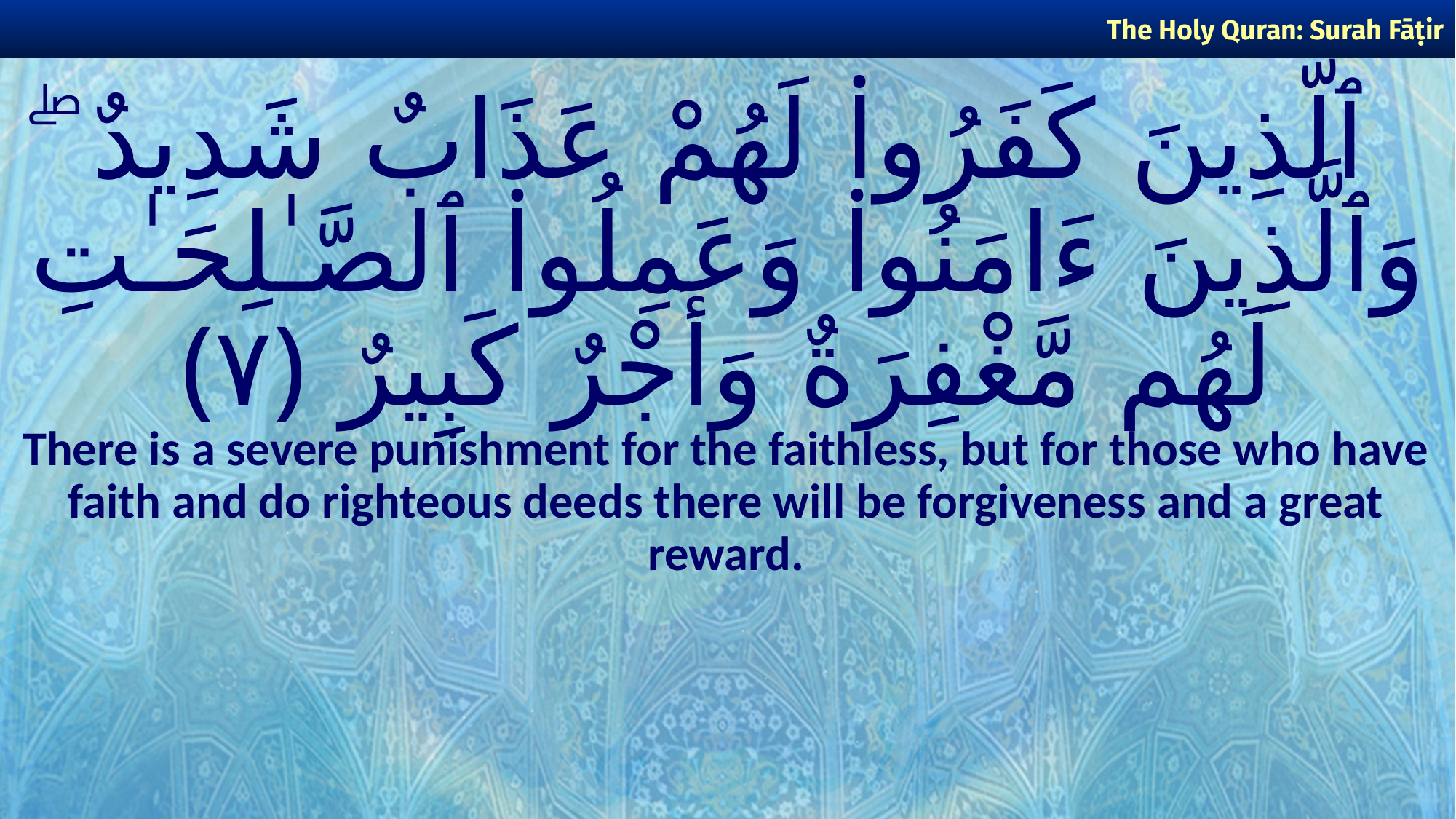

The Holy Quran: Surah Fāṭir
# ٱلَّذِينَ كَفَرُوا۟ لَهُمْ عَذَابٌ شَدِيدٌ ۖ وَٱلَّذِينَ ءَامَنُوا۟ وَعَمِلُوا۟ ٱلصَّـٰلِحَـٰتِ لَهُم مَّغْفِرَةٌ وَأَجْرٌ كَبِيرٌ ﴿٧﴾
There is a severe punishment for the faithless, but for those who have faith and do righteous deeds there will be forgiveness and a great reward.